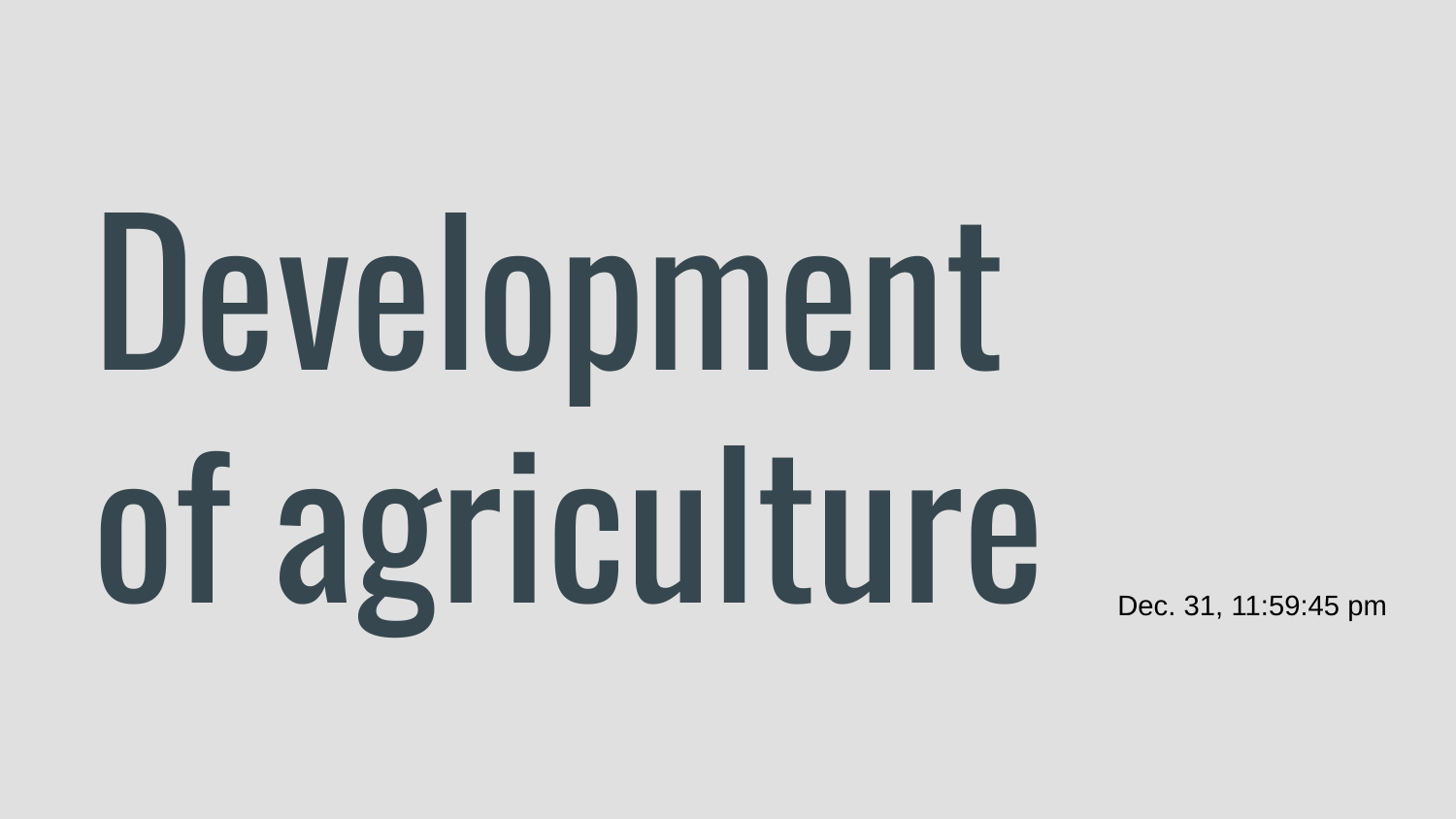

# Development of agriculture
Dec. 31, 11:59:45 pm